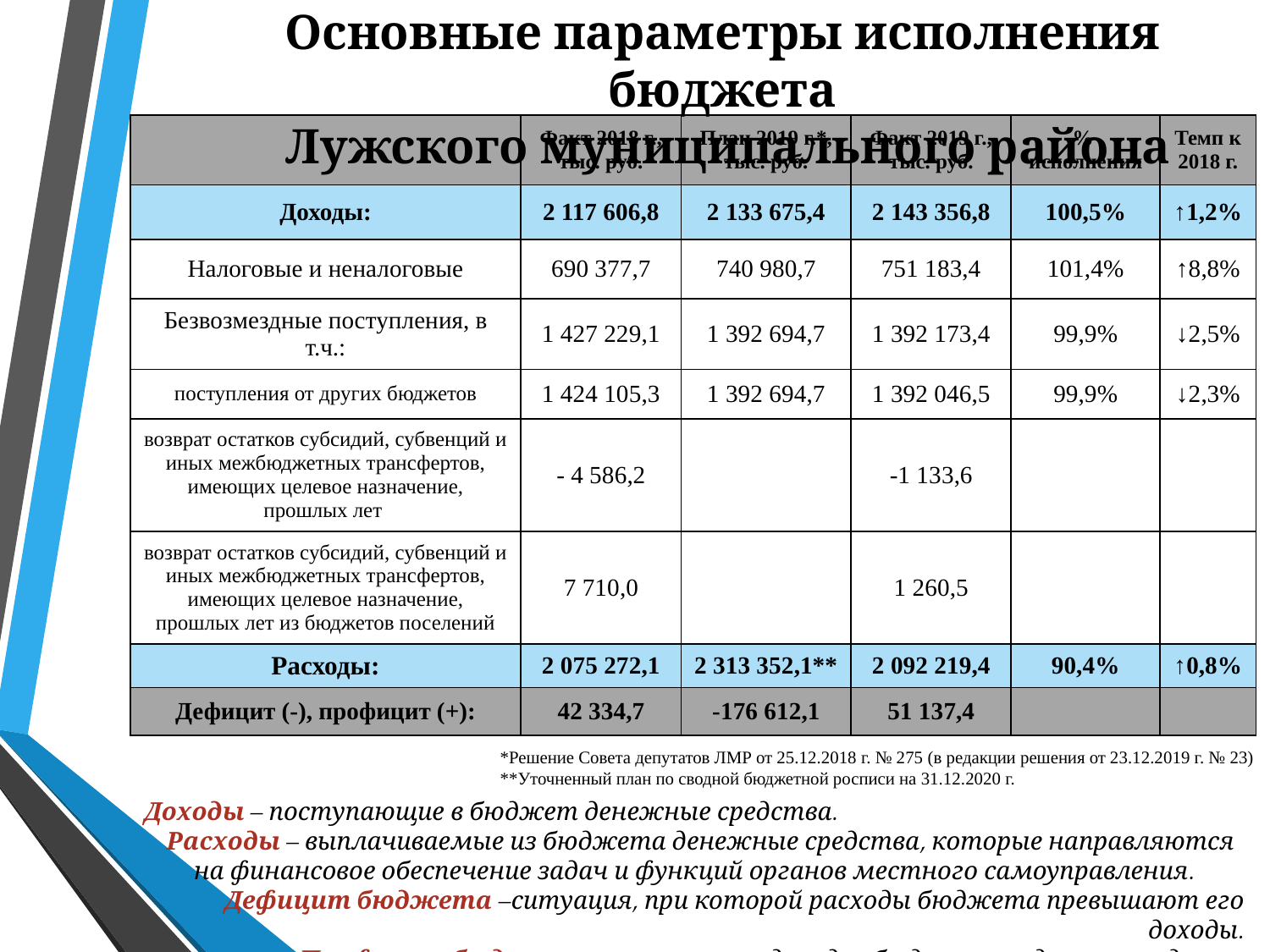

Основные параметры исполнения бюджета
 Лужского муниципального района
|  | Факт 2018 г., тыс. руб. | План 2019 г.\*, тыс. руб. | Факт 2019 г., тыс. руб. | % исполнения | Темп к 2018 г. |
| --- | --- | --- | --- | --- | --- |
| Доходы: | 2 117 606,8 | 2 133 675,4 | 2 143 356,8 | 100,5% | ↑1,2% |
| Налоговые и неналоговые | 690 377,7 | 740 980,7 | 751 183,4 | 101,4% | ↑8,8% |
| Безвозмездные поступления, в т.ч.: | 1 427 229,1 | 1 392 694,7 | 1 392 173,4 | 99,9% | ↓2,5% |
| поступления от других бюджетов | 1 424 105,3 | 1 392 694,7 | 1 392 046,5 | 99,9% | ↓2,3% |
| возврат остатков субсидий, субвенций и иных межбюджетных трансфертов, имеющих целевое назначение, прошлых лет | - 4 586,2 |  | -1 133,6 |  |  |
| возврат остатков субсидий, субвенций и иных межбюджетных трансфертов, имеющих целевое назначение, прошлых лет из бюджетов поселений | 7 710,0 |  | 1 260,5 |  |  |
| Расходы: | 2 075 272,1 | 2 313 352,1\*\* | 2 092 219,4 | 90,4% | ↑0,8% |
| Дефицит (-), профицит (+): | 42 334,7 | -176 612,1 | 51 137,4 |  |  |
*Решение Совета депутатов ЛМР от 25.12.2018 г. № 275 (в редакции решения от 23.12.2019 г. № 23)
**Уточненный план по сводной бюджетной росписи на 31.12.2020 г.
Доходы – поступающие в бюджет денежные средства.
  Расходы – выплачиваемые из бюджета денежные средства, которые направляются на финансовое обеспечение задач и функций органов местного самоуправления.
Дефицит бюджета –ситуация, при которой расходы бюджета превышают его доходы.
Профицит бюджета – превышение доходов бюджета над его расходами.